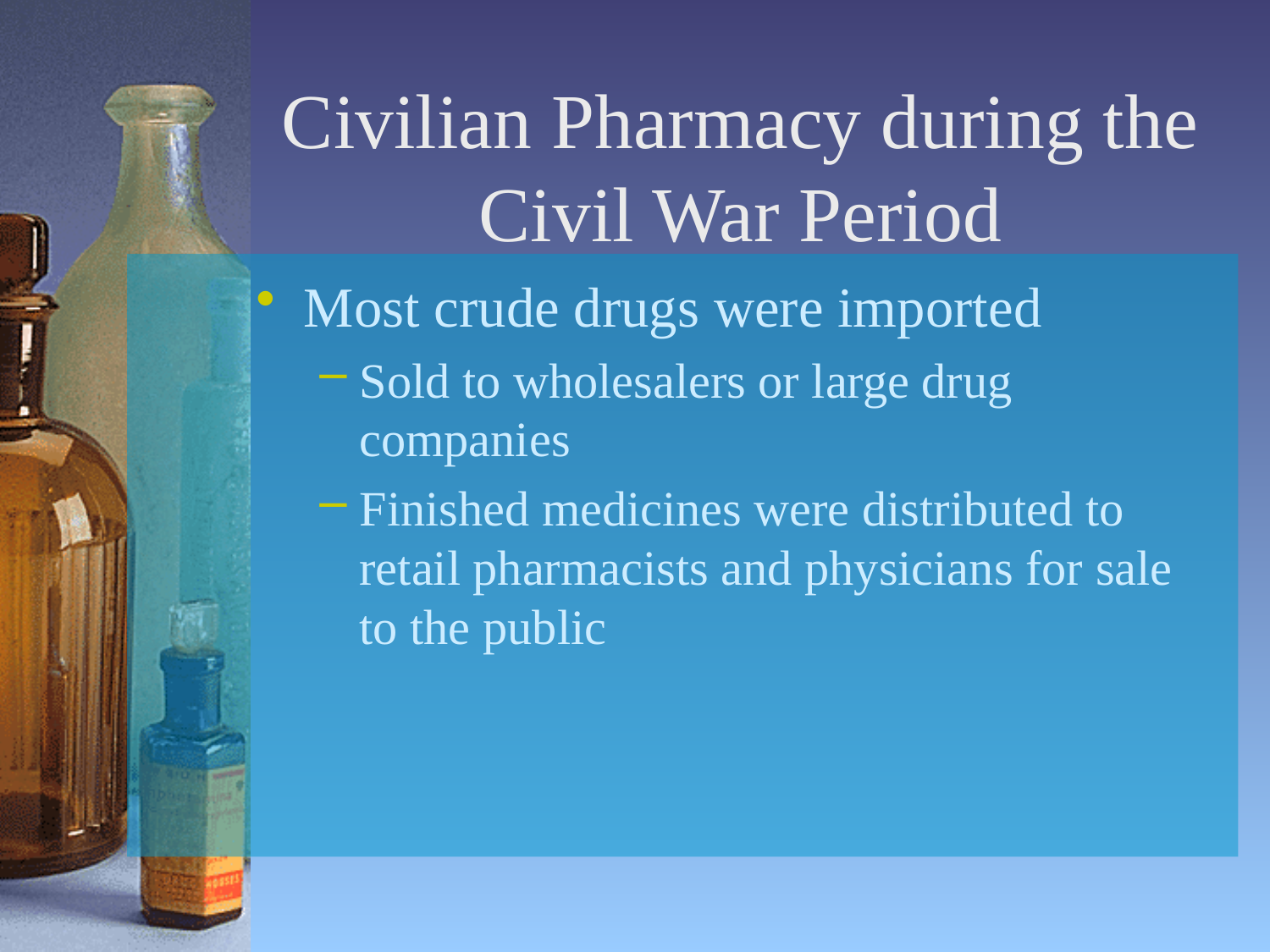

# Civilian Pharmacy during the Civil War Period
Most crude drugs were imported
Sold to wholesalers or large drug companies
Finished medicines were distributed to retail pharmacists and physicians for sale to the public